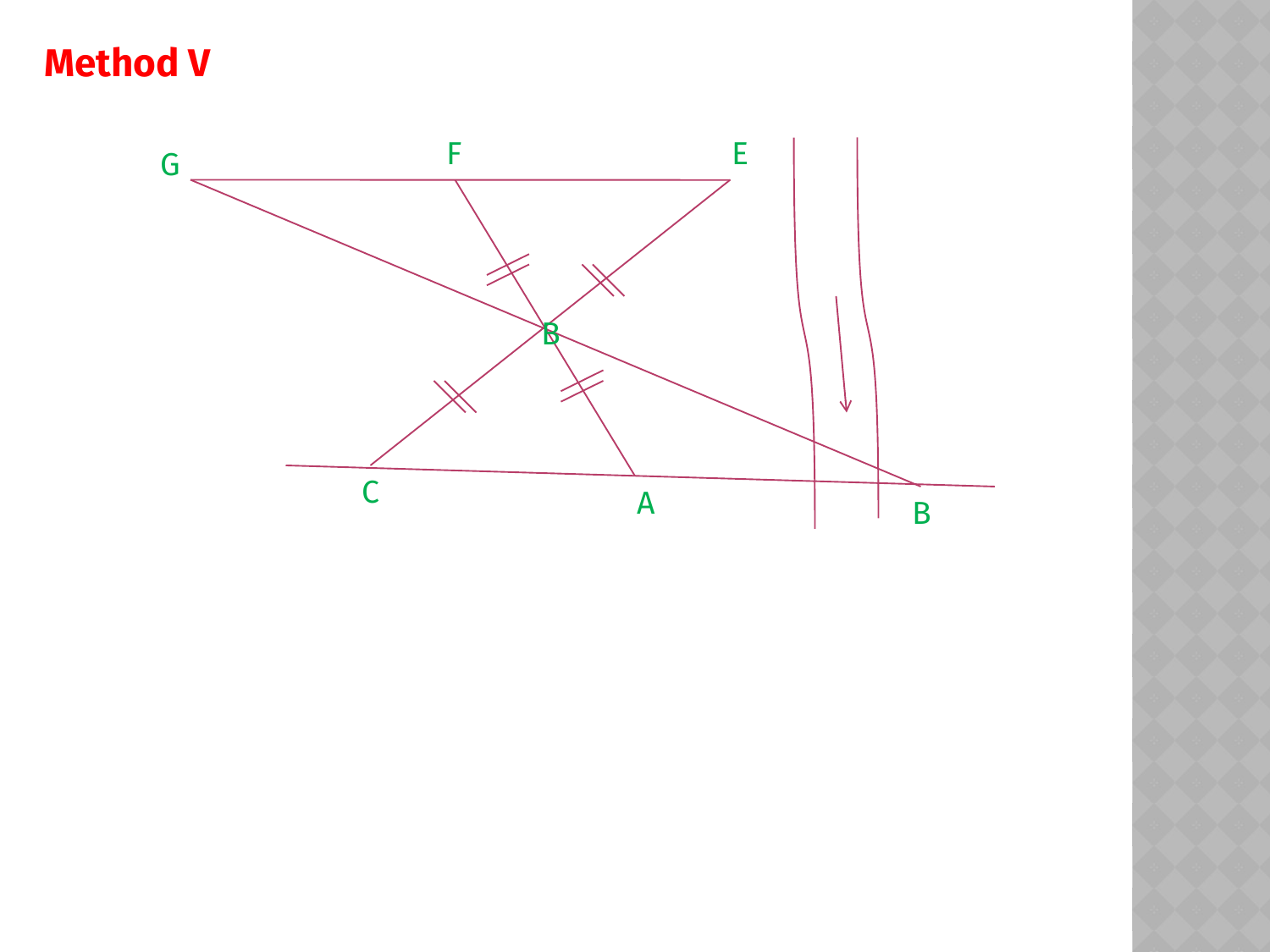

Method V

F
E
G
B
C
A
B